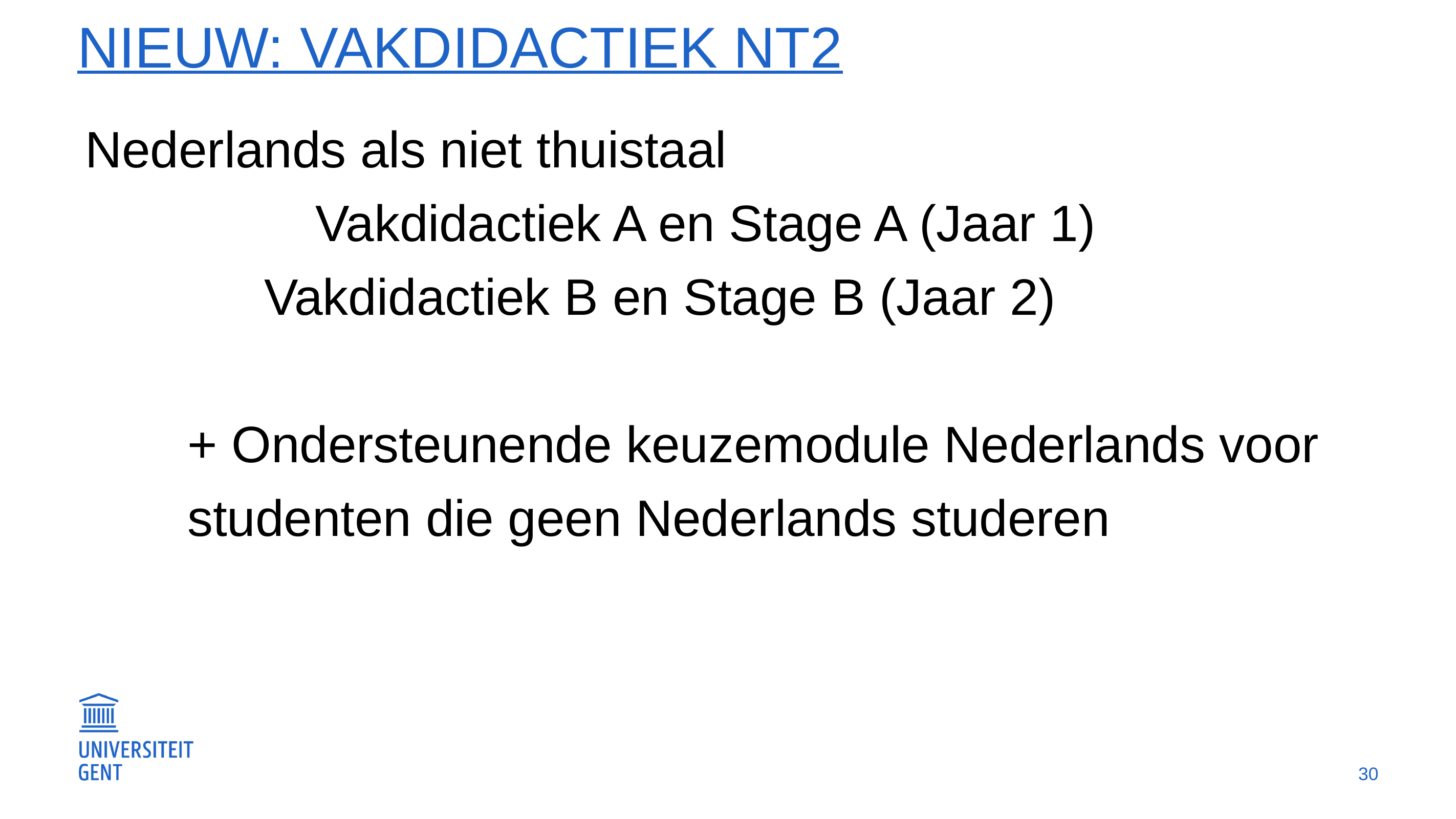

# NIEUW: Vakdidactiek NT2
Nederlands als niet thuistaal
			Vakdidactiek A en Stage A (Jaar 1)
	Vakdidactiek B en Stage B (Jaar 2)

+ Ondersteunende keuzemodule Nederlands voor studenten die geen Nederlands studeren
30